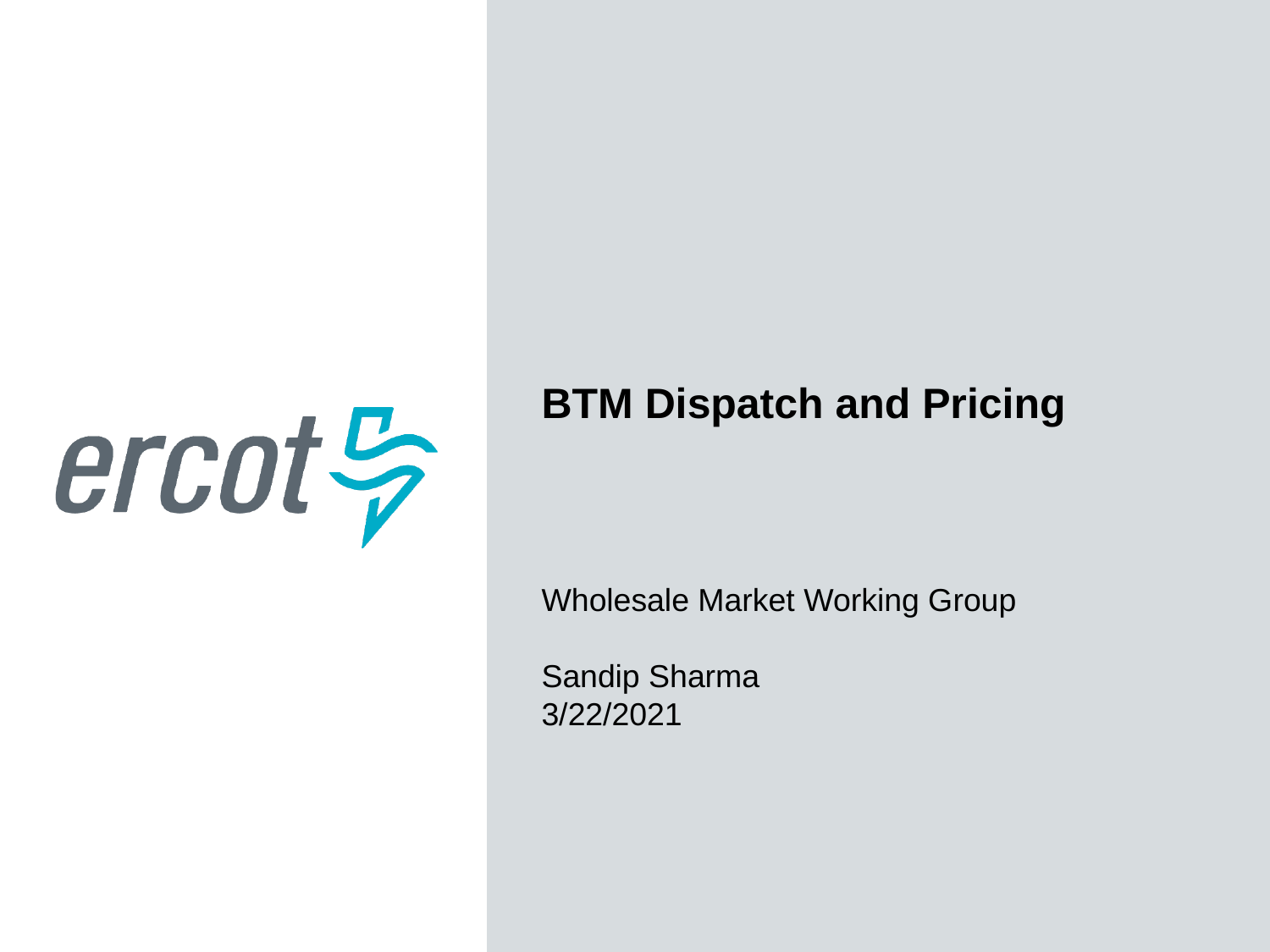

BTM Dispatch and Pricing

Wholesale Market Working Group

Sandip Sharma
3/22/2021